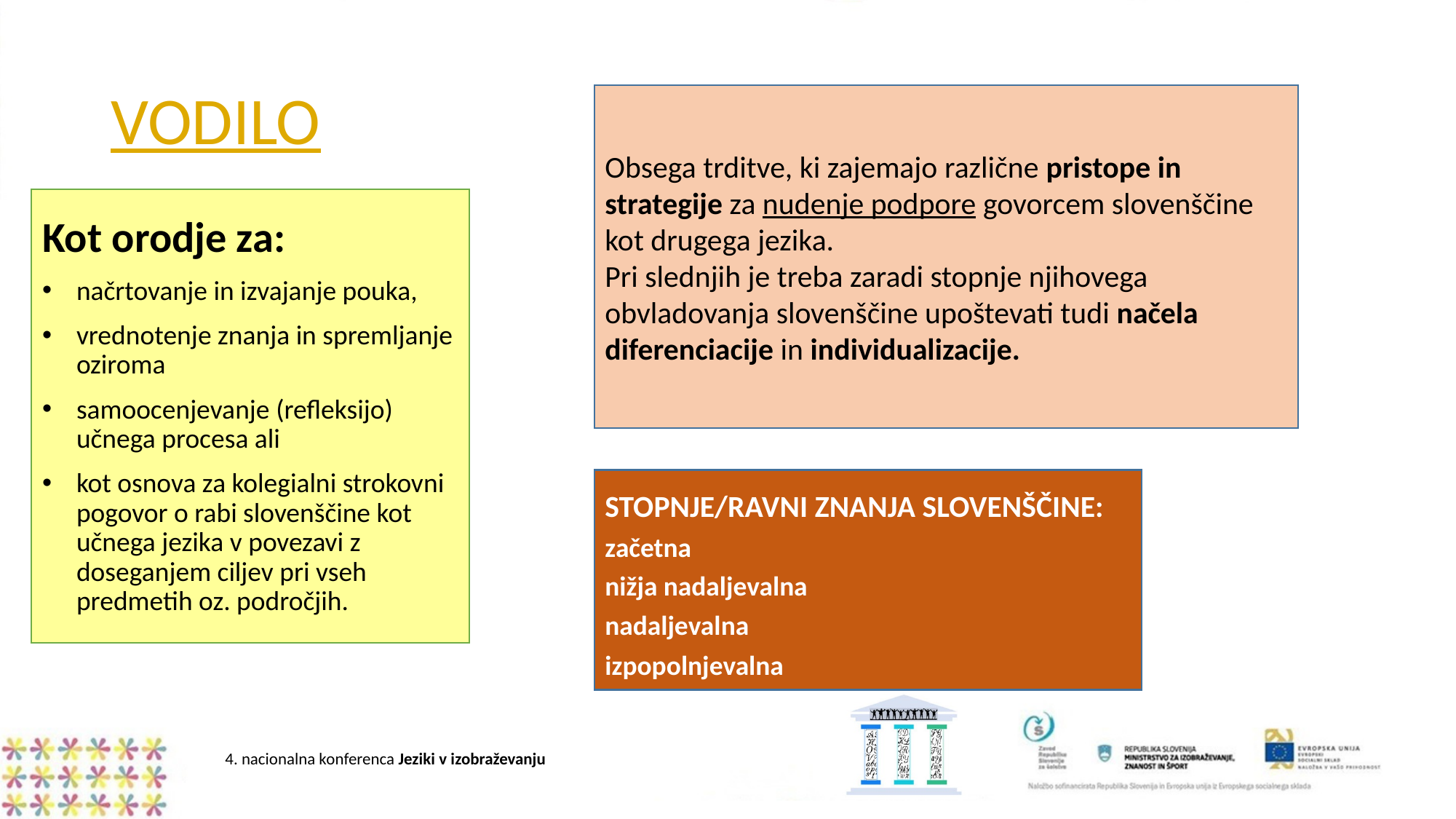

# VODILO
Obsega trditve, ki zajemajo različne pristope in strategije za nudenje podpore govorcem slovenščine kot drugega jezika.
Pri slednjih je treba zaradi stopnje njihovega obvladovanja slovenščine upoštevati tudi načela diferenciacije in individualizacije.
Kot orodje za:
načrtovanje in izvajanje pouka,
vrednotenje znanja in spremljanje oziroma
samoocenjevanje (refleksijo) učnega procesa ali
kot osnova za kolegialni strokovni pogovor o rabi slovenščine kot učnega jezika v povezavi z  doseganjem ciljev pri vseh predmetih oz. področjih.
STOPNJE/RAVNI ZNANJA SLOVENŠČINE:
začetna
nižja nadaljevalna
nadaljevalna
izpopolnjevalna